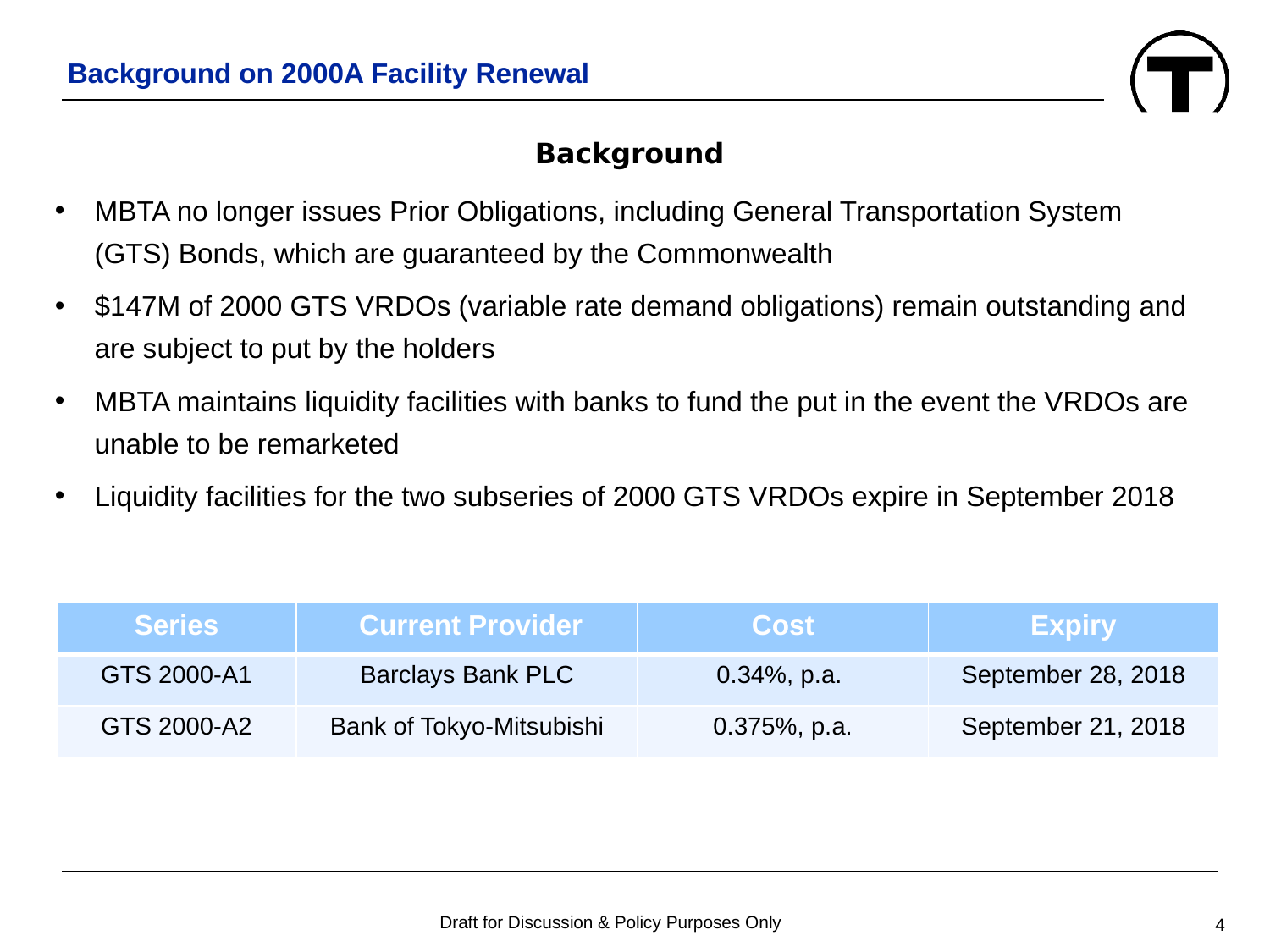

# Background on 2000A Facility Renewal
Background

MBTA no longer issues Prior Obligations, including General Transportation System (GTS) Bonds, which are guaranteed by the Commonwealth
$147M of 2000 GTS VRDOs (variable rate demand obligations) remain outstanding and are subject to put by the holders
MBTA maintains liquidity facilities with banks to fund the put in the event the VRDOs are unable to be remarketed
Liquidity facilities for the two subseries of 2000 GTS VRDOs expire in September 2018

| Series | Current Provider | Cost | Expiry |
| --- | --- | --- | --- |
| GTS 2000-A1 | Barclays Bank PLC | 0.34%, p.a. | September 28, 2018 |
| GTS 2000-A2 | Bank of Tokyo-Mitsubishi | 0.375%, p.a. | September 21, 2018 |
Draft for Discussion & Policy Purposes Only